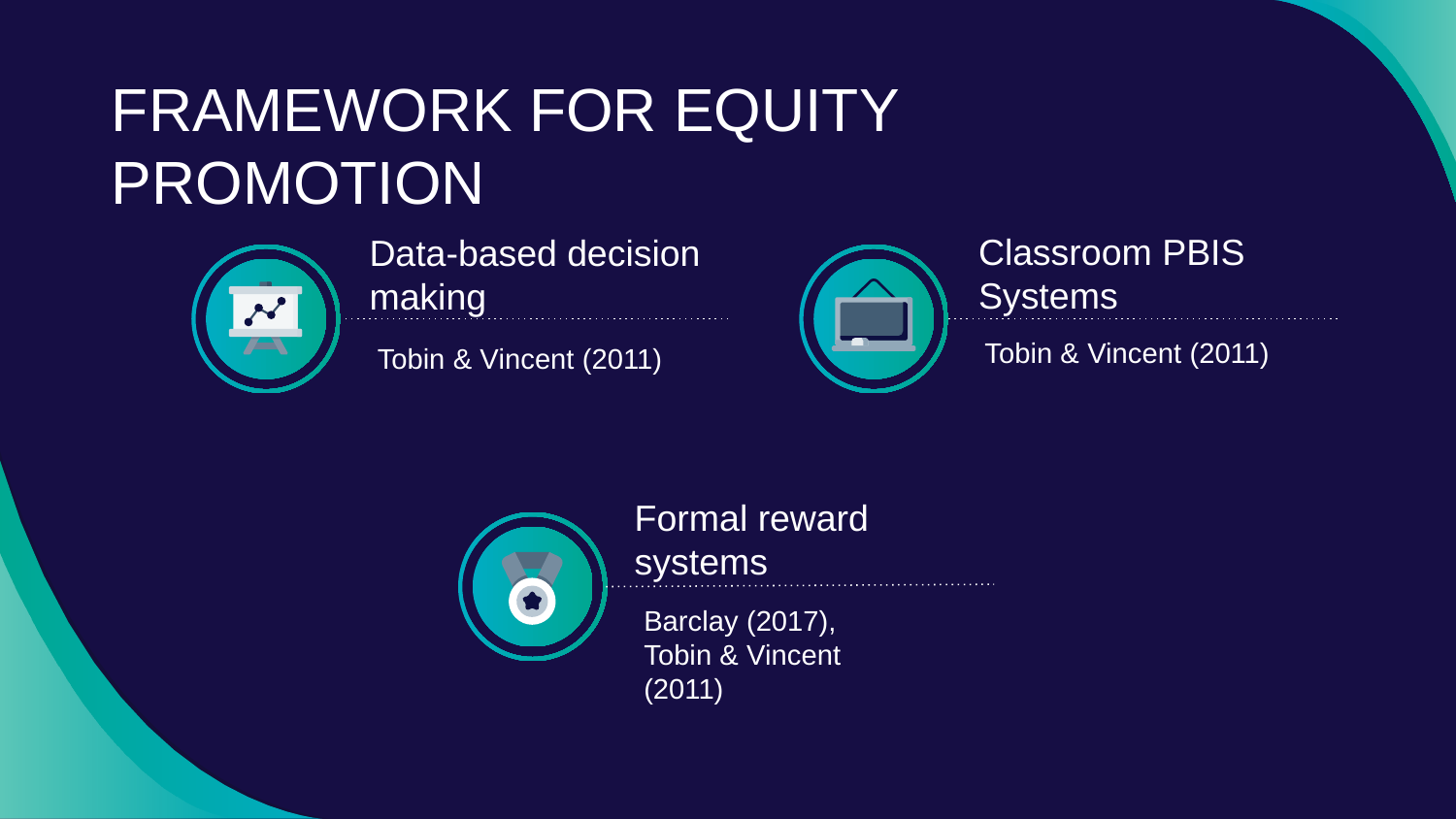

FRAMEWORK FOR EQUITY PROMOTION
Classroom PBIS Systems
Data-based decision making

Tobin & Vincent (2011)
Tobin & Vincent (2011)
# Formal reward systems

Barclay (2017),
Tobin & Vincent (2011)